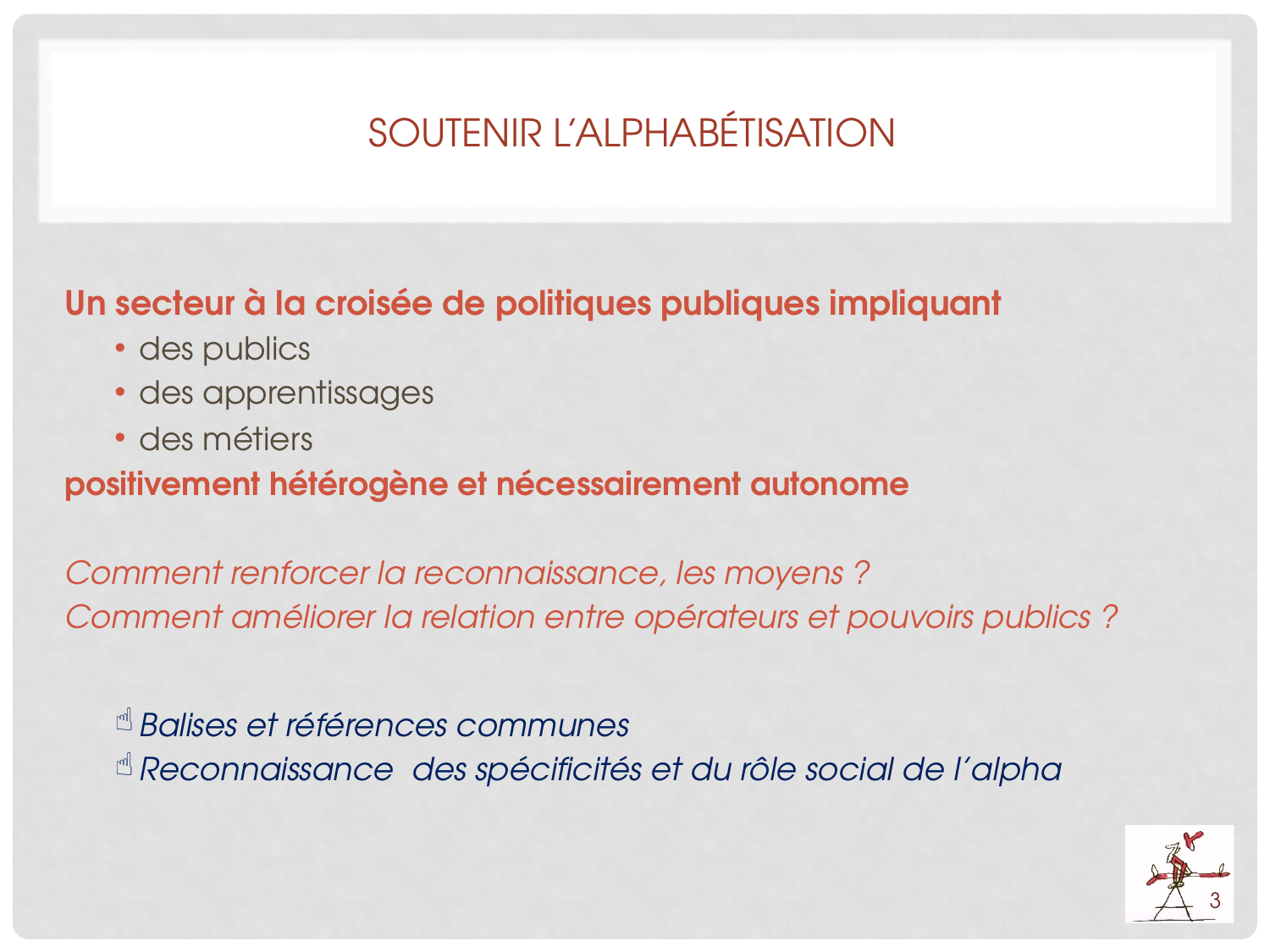

# Soutenir l’Alphabétisation
Un secteur à la croisée de politiques publiques impliquant
des publics
des apprentissages
des métiers
positivement hétérogène et nécessairement autonome

Comment renforcer la reconnaissance, les moyens ?
Comment améliorer la relation entre opérateurs et pouvoirs publics ?

Balises et références communes
Reconnaissance  des spécificités et du rôle social de l’alpha

3
3